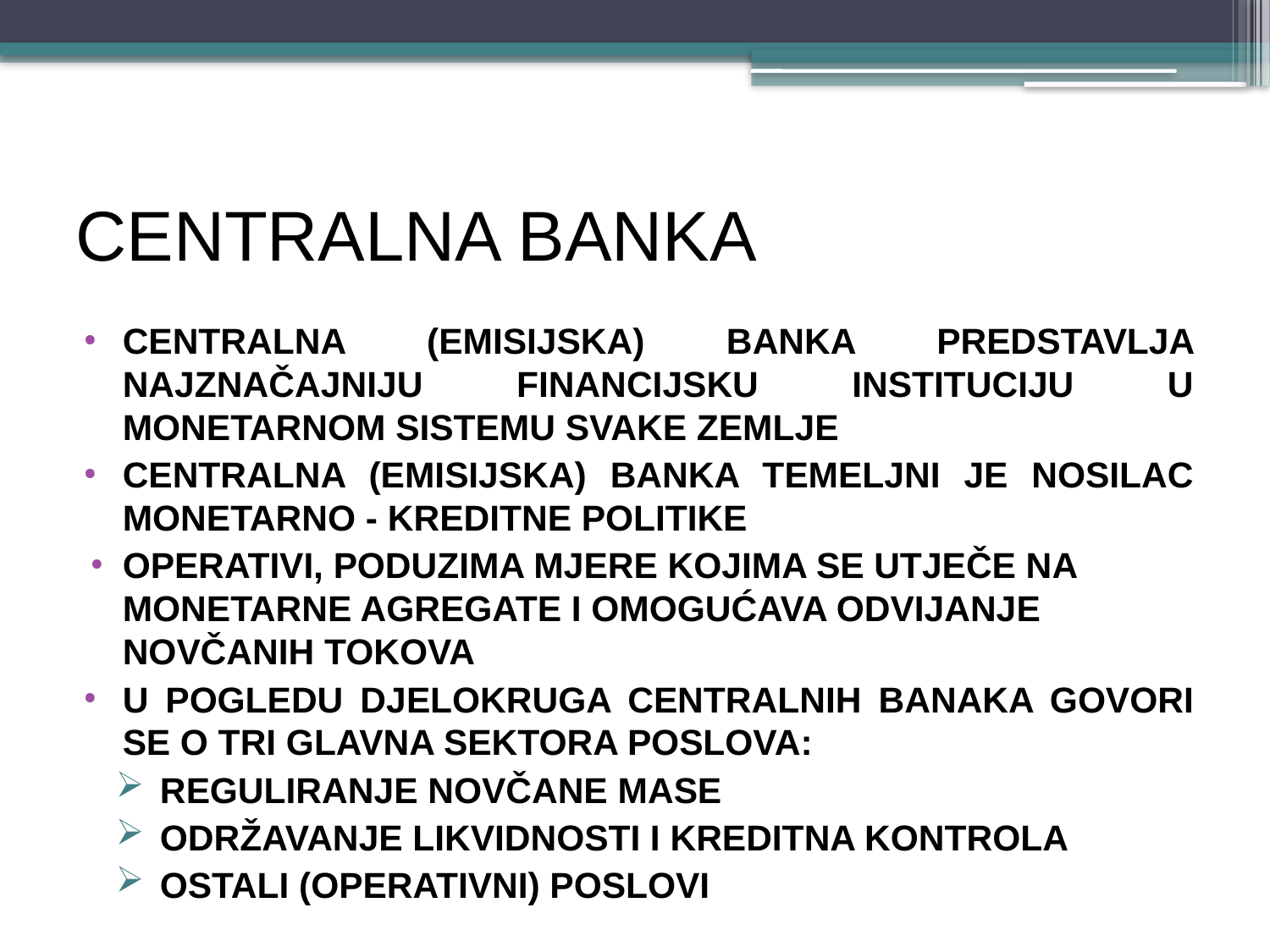

# CENTRALNA BANKA
CENTRALNA (EMISIJSKA) BANKA predstavlja najznačajniju financijsku instituciju u monetarnom sistemu svake zemlje
CENTRALNA (EMISIJSKA) BANKA temeljni je nosilac monetarno - kreditne politike
operativi, poduzima mjere kojima se utječe na monetarne agregate i omogućava odvijanje novčanih tokova
u pogledu djelokruga centralnih banaka govori se o tri glavna sektora poslova:
reguliranje novčane mase
održavanje likvidnosti i kreditna kontrola
ostali (operativni) poslovi